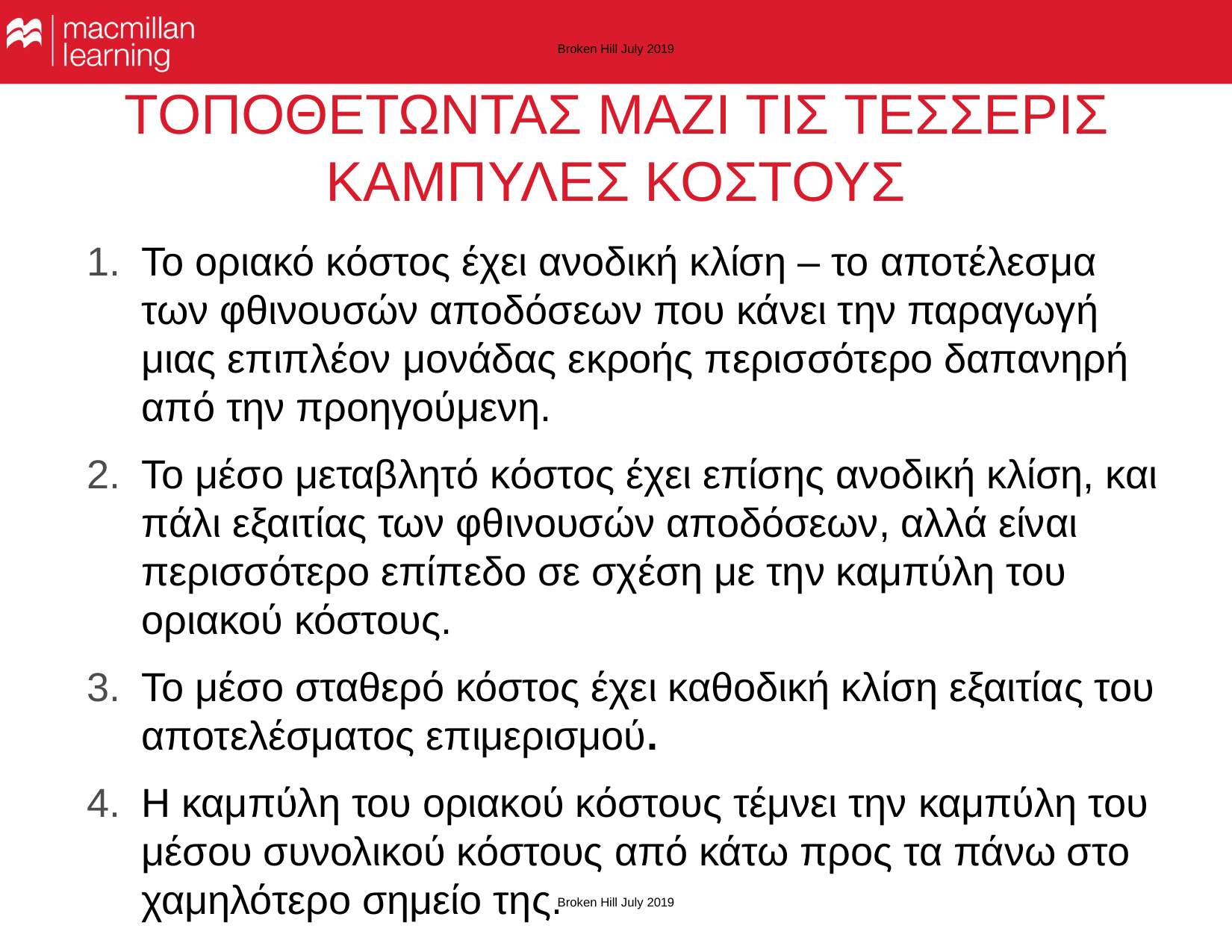

Broken Hill July 2019
# ΤΟΠΟΘΕΤΩΝΤΑΣ ΜΑΖΙ ΤΙΣ ΤΕΣΣΕΡΙΣ ΚΑΜΠΥΛΕΣ ΚΟΣΤΟΥΣ
Το οριακό κόστος έχει ανοδική κλίση – το αποτέλεσμα των φθινουσών αποδόσεων που κάνει την παραγωγή μιας επιπλέον μονάδας εκροής περισσότερο δαπανηρή από την προηγούμενη.
Το μέσο μεταβλητό κόστος έχει επίσης ανοδική κλίση, και πάλι εξαιτίας των φθινουσών αποδόσεων, αλλά είναι περισσότερο επίπεδο σε σχέση με την καμπύλη του οριακού κόστους.
Το μέσο σταθερό κόστος έχει καθοδική κλίση εξαιτίας του αποτελέσματος επιμερισμού.
Η καμπύλη του οριακού κόστους τέμνει την καμπύλη του μέσου συνολικού κόστους από κάτω προς τα πάνω στο χαμηλότερο σημείο της.
Broken Hill July 2019